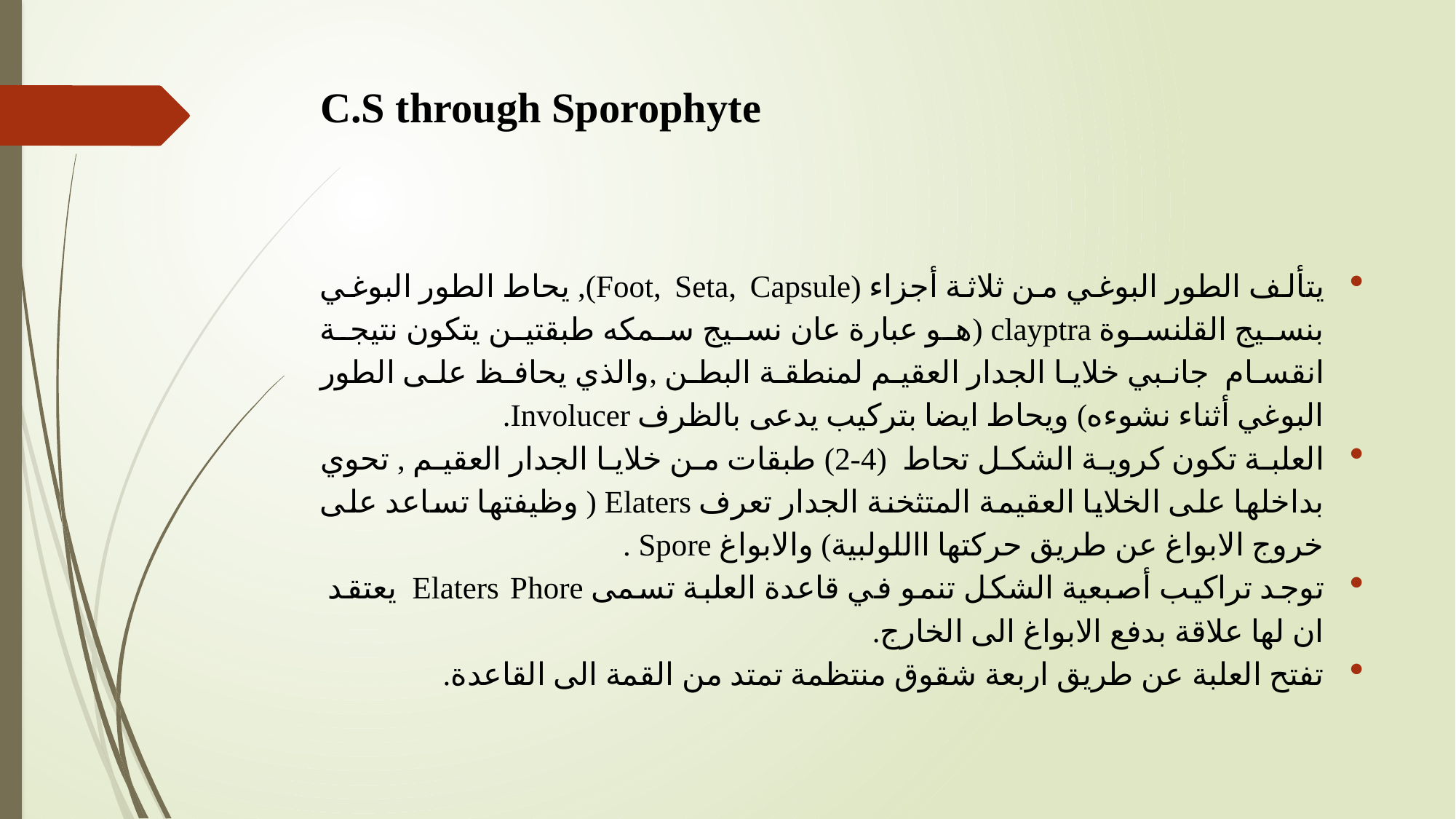

# C.S through Sporophyte
يتألف الطور البوغي من ثلاثة أجزاء (Foot, Seta, Capsule), يحاط الطور البوغي بنسيج القلنسوة clayptra (هو عبارة عان نسيج سمكه طبقتين يتكون نتيجة انقسام  جانبي خلايا الجدار العقيم لمنطقة البطن ,والذي يحافظ على الطور البوغي أثناء نشوءه) ويحاط ايضا بتركيب يدعى بالظرف Involucer.
العلبة تكون كروية الشكل تحاط  (4-2) طبقات من خلايا الجدار العقيم , تحوي بداخلها على الخلايا العقيمة المتثخنة الجدار تعرف Elaters ( وظيفتها تساعد على خروج الابواغ عن طريق حركتها االلولبية) والابواغ Spore .
توجد تراكيب أصبعية الشكل تنمو في قاعدة العلبة تسمى Elaters Phore  يعتقد  ان لها علاقة بدفع الابواغ الى الخارج.
تفتح العلبة عن طريق اربعة شقوق منتظمة تمتد من القمة الى القاعدة.